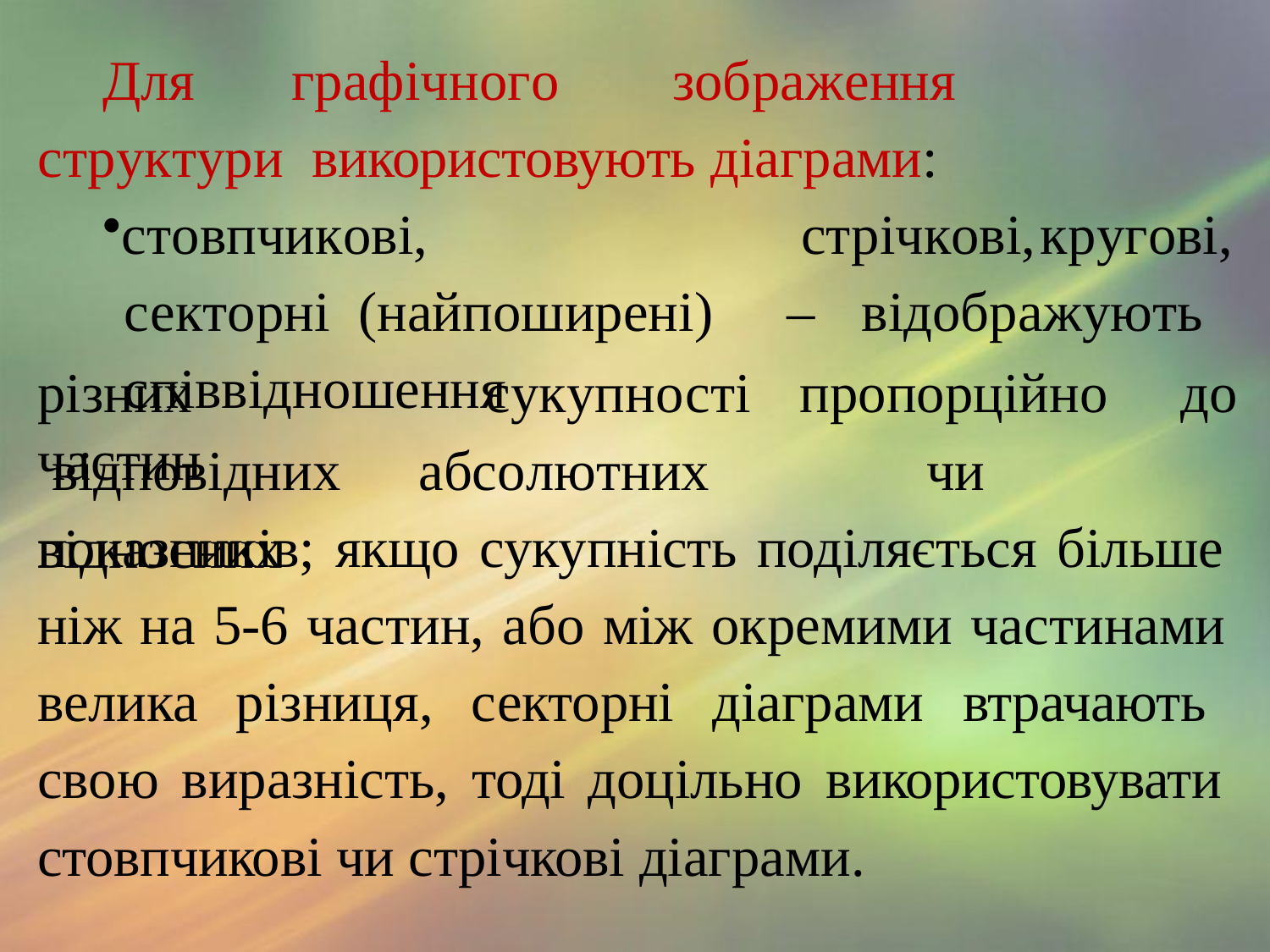

Для	графічного	зображення	структури  використовують діаграми:
стовпчикові,		 стрічкові,	кругові,	секторні  (найпоширені)	–	відображують	співвідношення
сукупності	пропорційно	до  відповідних	абсолютних		чи	відносних
різних	частин
показників; якщо сукупність поділяється більше  ніж на 5-6 частин, або між окремими частинами  велика різниця, секторні діаграми втрачають  свою виразність, тоді доцільно використовувати  стовпчикові чи стрічкові діаграми.